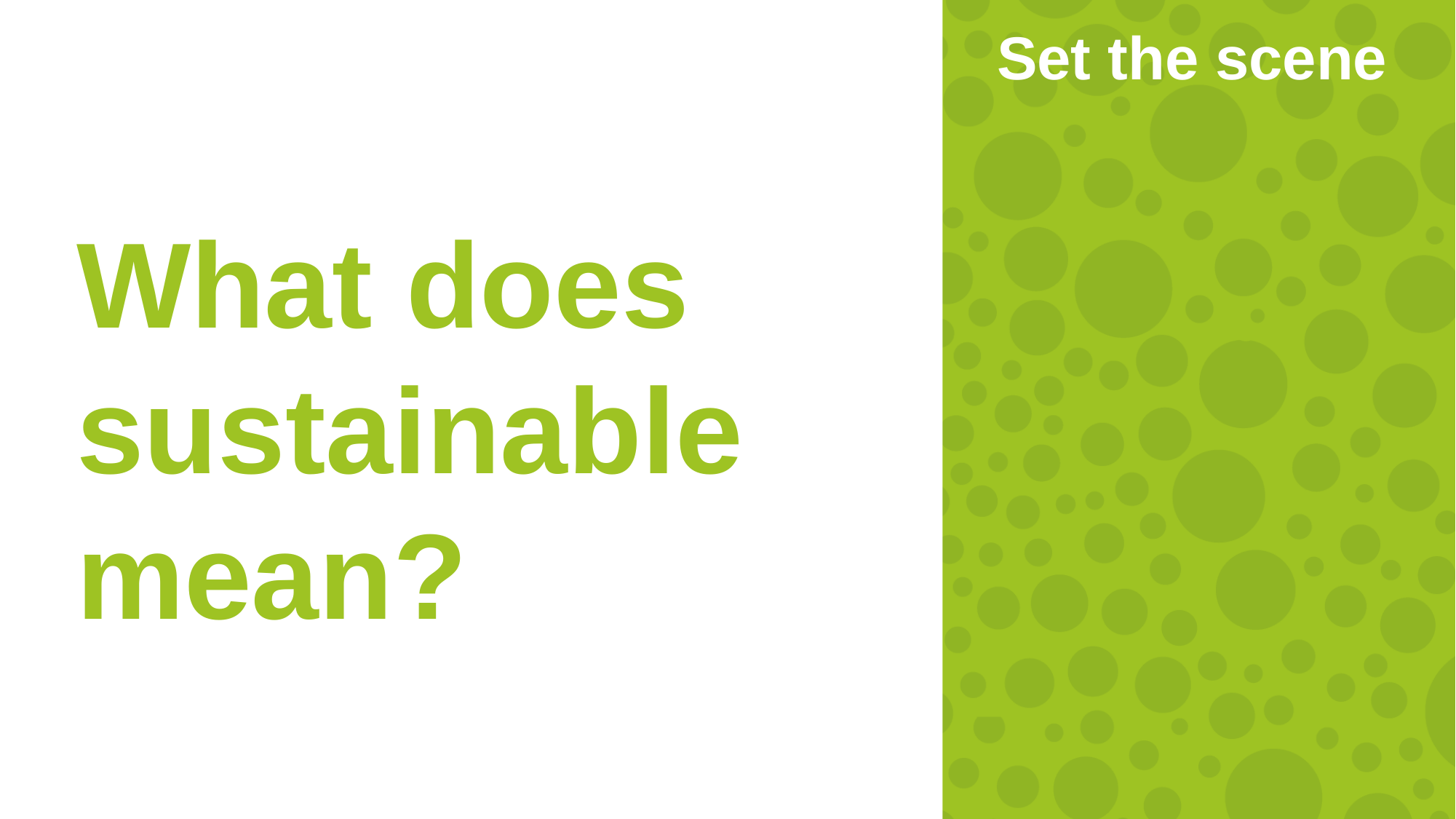

Set the scene
What does sustainable mean?